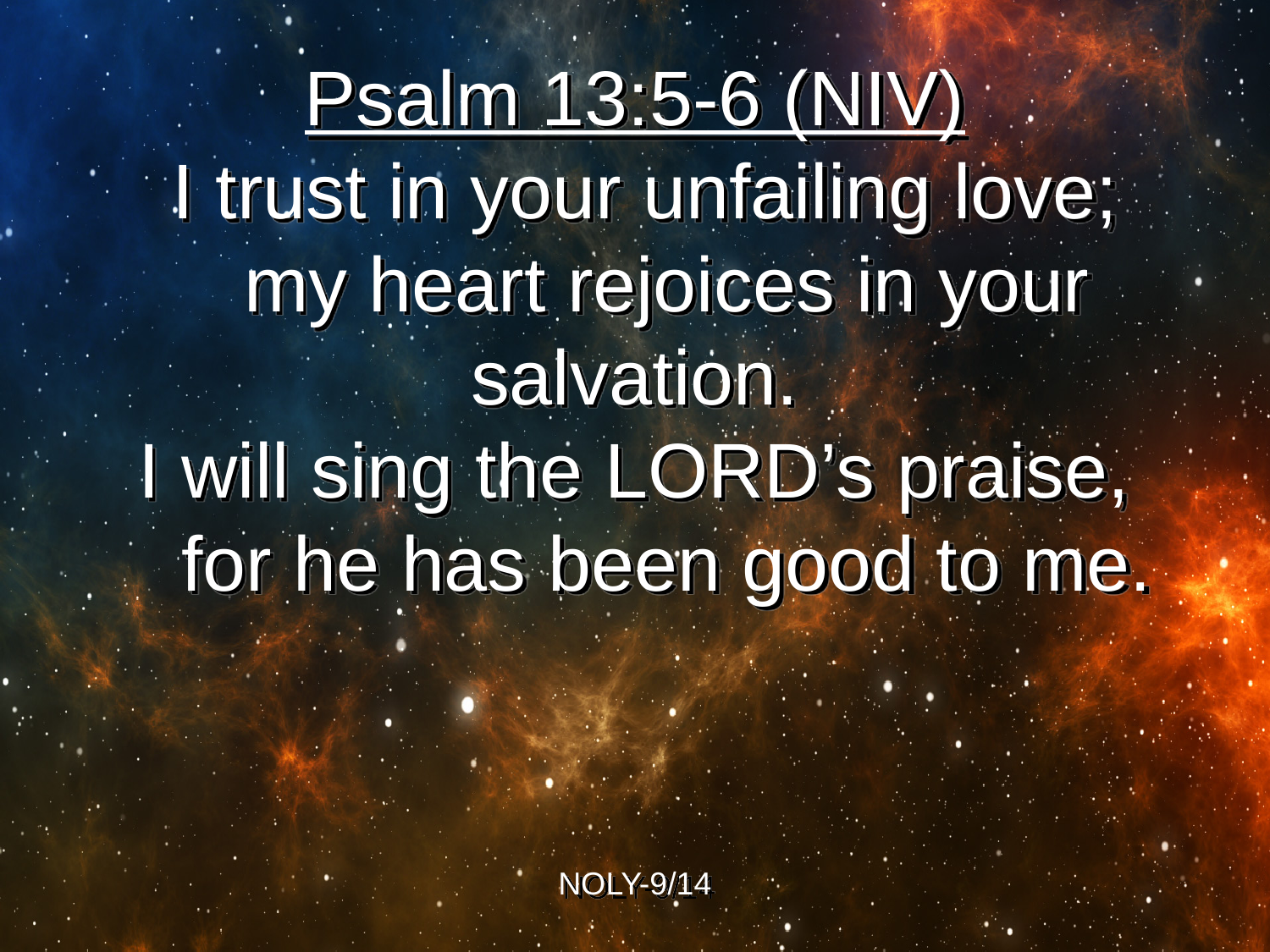

Psalm 13:5-6 (NIV)
 I trust in your unfailing love;
   my heart rejoices in your salvation.
I will sing the LORD’s praise,
   for he has been good to me.
NOLY-9/14